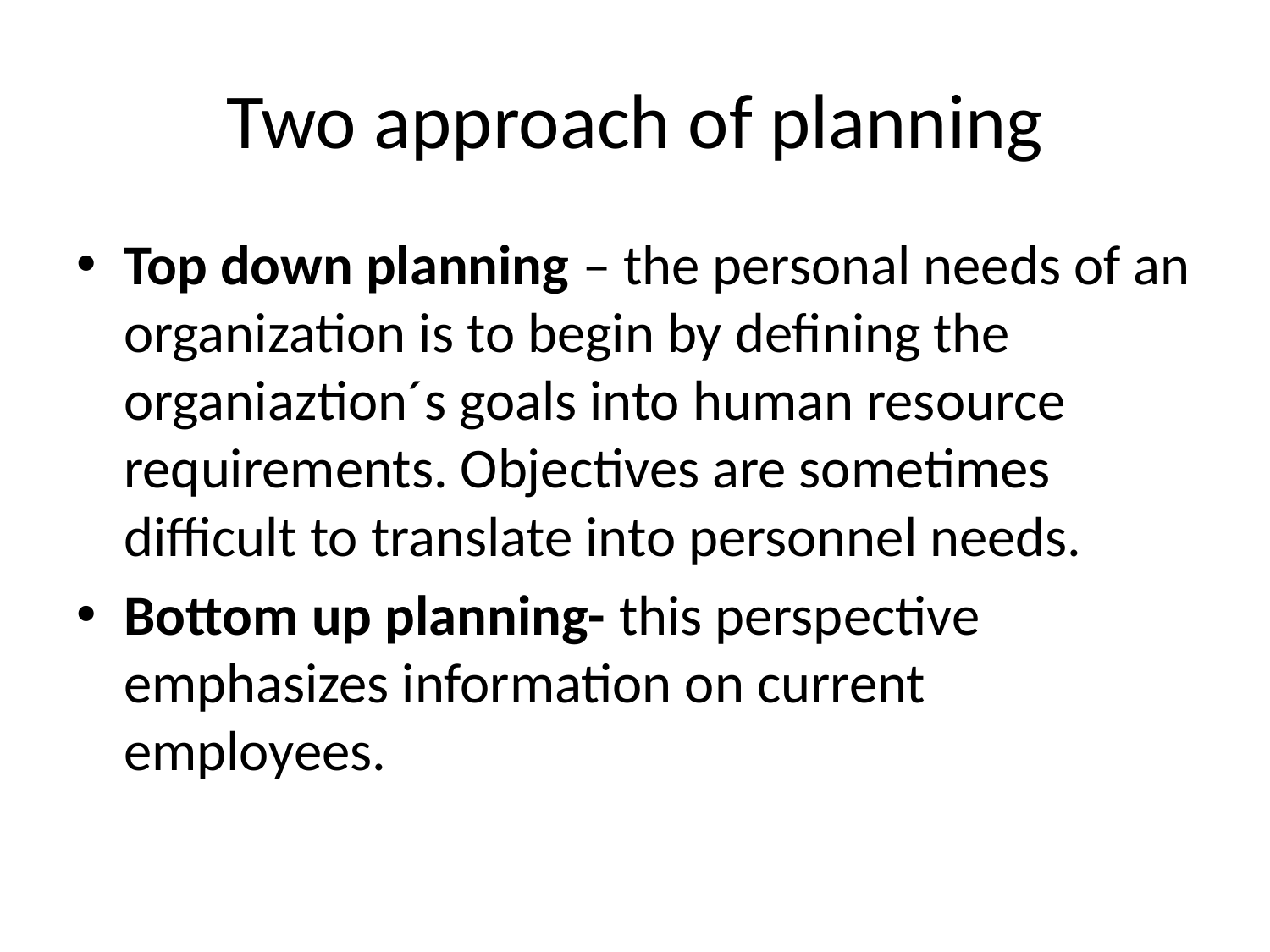

# Two approach of planning
Top down planning – the personal needs of an organization is to begin by defining the organiaztion´s goals into human resource requirements. Objectives are sometimes difficult to translate into personnel needs.
Bottom up planning- this perspective emphasizes information on current employees.